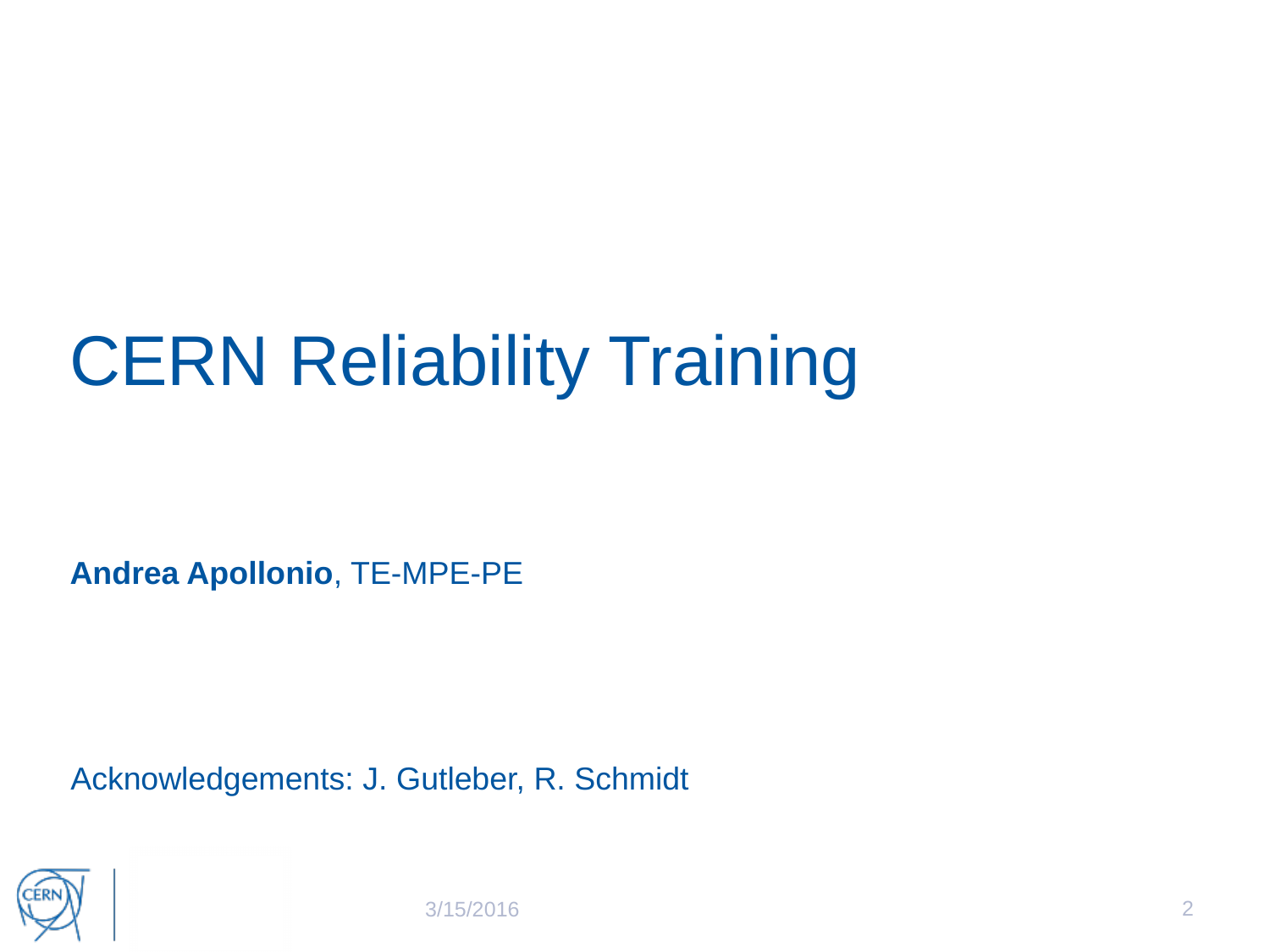

# CERN Reliability Training
Andrea Apollonio, TE-MPE-PE
Acknowledgements: J. Gutleber, R. Schmidt
2
3/15/2016